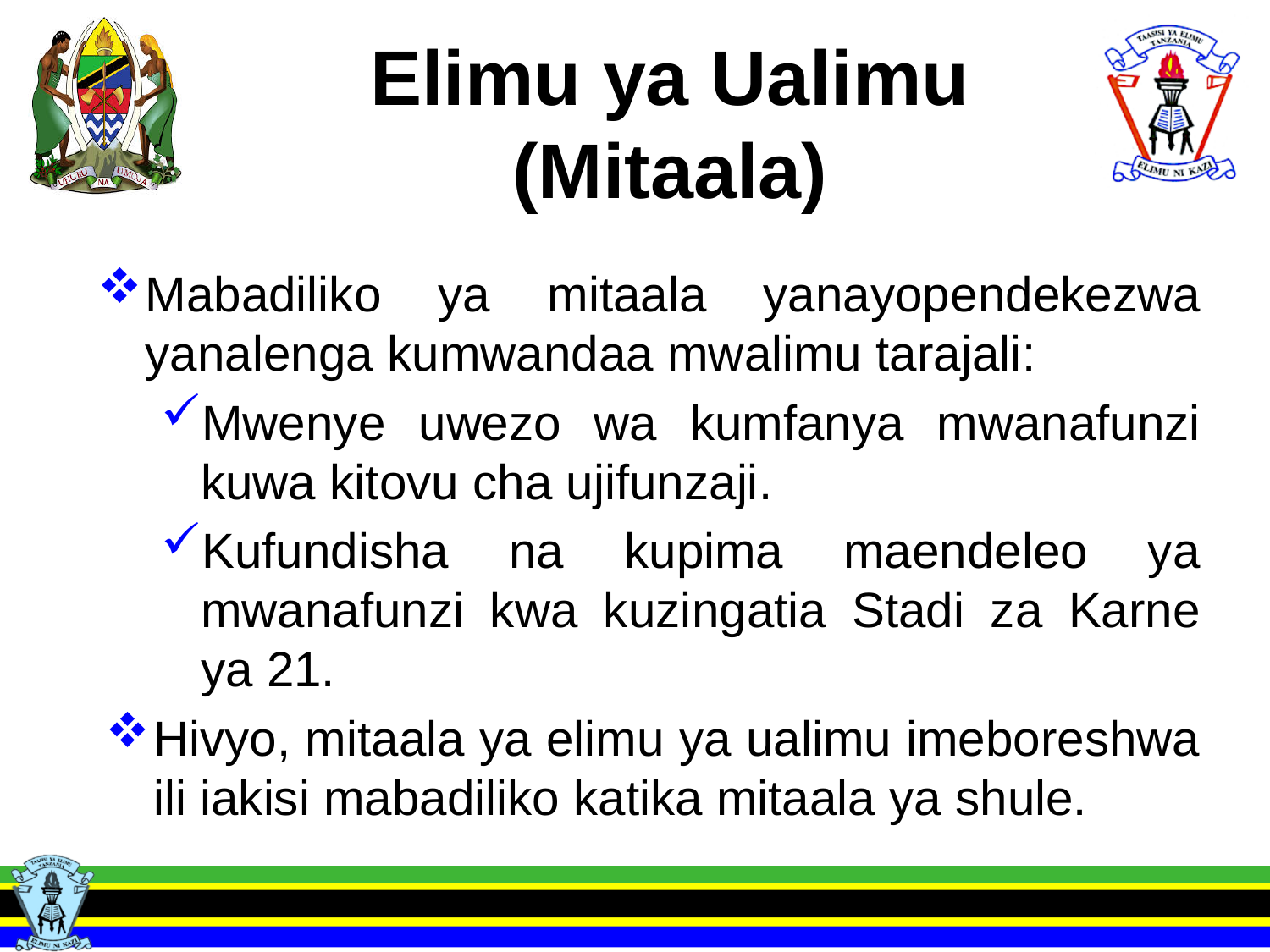

# Elimu ya Ualimu (Mitaala)
Mabadiliko ya mitaala yanayopendekezwa yanalenga kumwandaa mwalimu tarajali:
Mwenye uwezo wa kumfanya mwanafunzi kuwa kitovu cha ujifunzaji.
Kufundisha na kupima maendeleo ya mwanafunzi kwa kuzingatia Stadi za Karne ya 21.
Hivyo, mitaala ya elimu ya ualimu imeboreshwa ili iakisi mabadiliko katika mitaala ya shule.